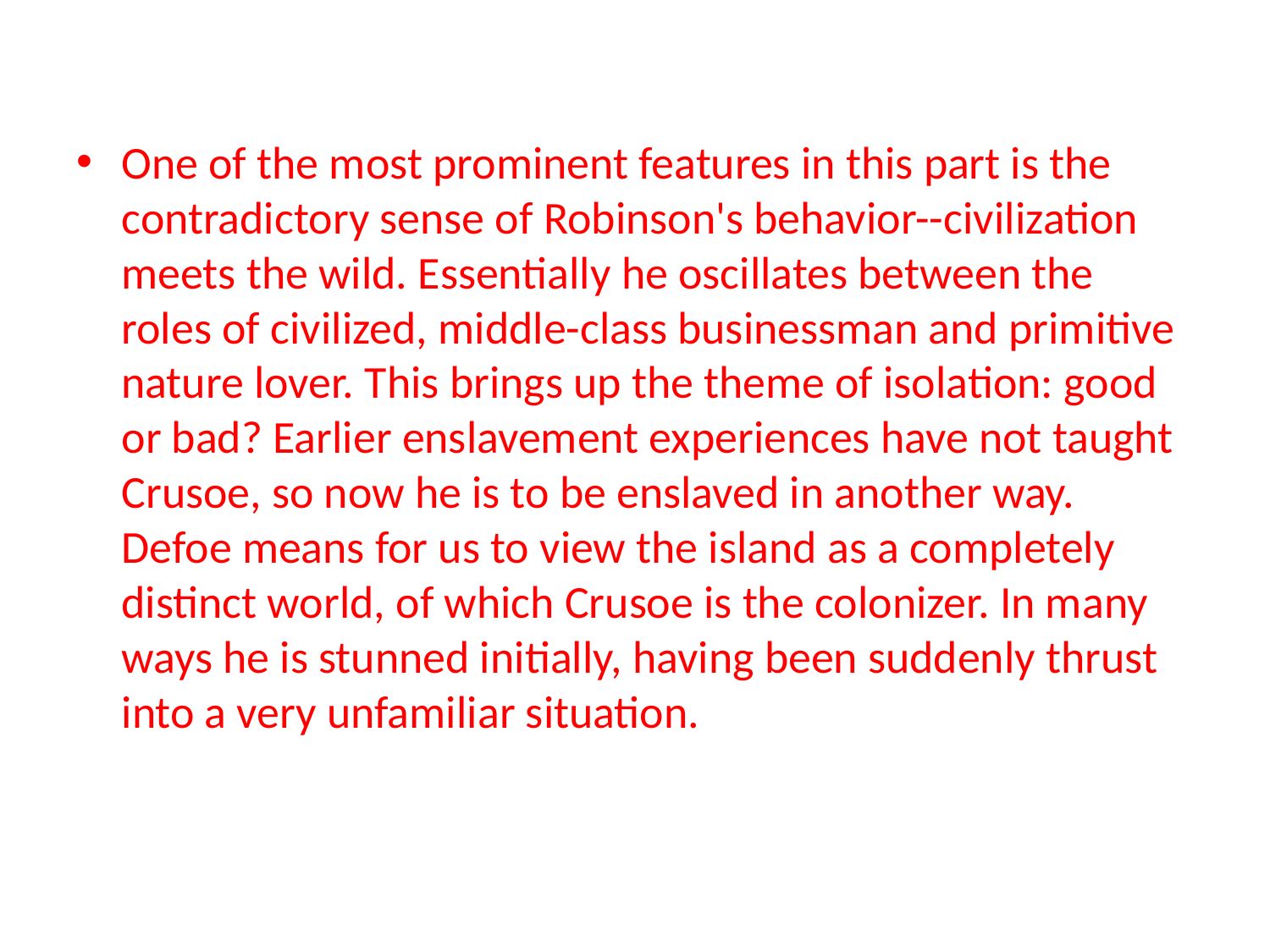

One of the most prominent features in this part is the contradictory sense of Robinson's behavior--civilization meets the wild. Essentially he oscillates between the roles of civilized, middle-class businessman and primitive nature lover. This brings up the theme of isolation: good or bad? Earlier enslavement experiences have not taught Crusoe, so now he is to be enslaved in another way. Defoe means for us to view the island as a completely distinct world, of which Crusoe is the colonizer. In many ways he is stunned initially, having been suddenly thrust into a very unfamiliar situation.